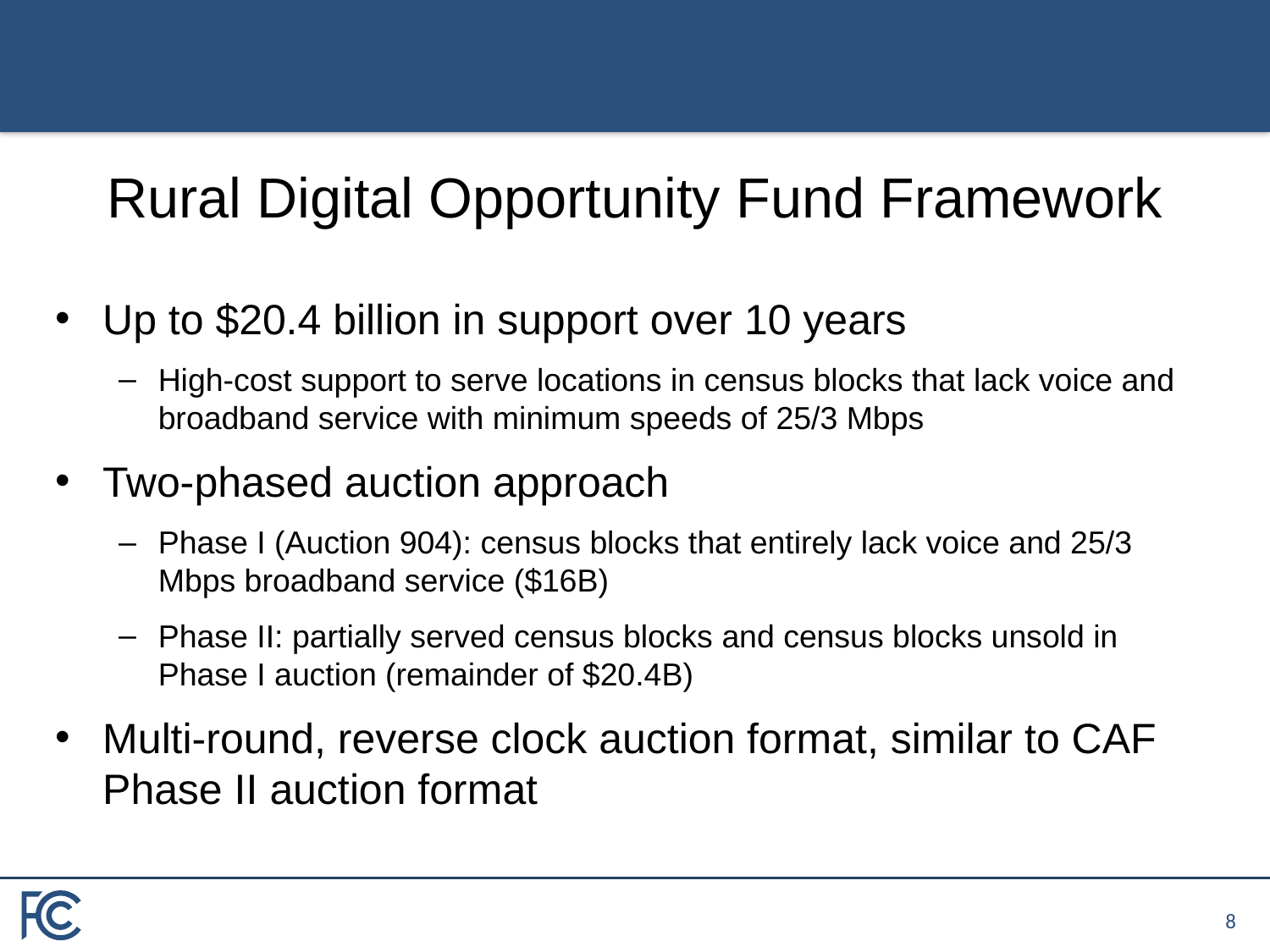

# Rural Digital Opportunity Fund Framework
Up to $20.4 billion in support over 10 years
High-cost support to serve locations in census blocks that lack voice and broadband service with minimum speeds of 25/3 Mbps
Two-phased auction approach
Phase I (Auction 904): census blocks that entirely lack voice and 25/3 Mbps broadband service ($16B)
Phase II: partially served census blocks and census blocks unsold in Phase I auction (remainder of $20.4B)
Multi-round, reverse clock auction format, similar to CAF Phase II auction format
8